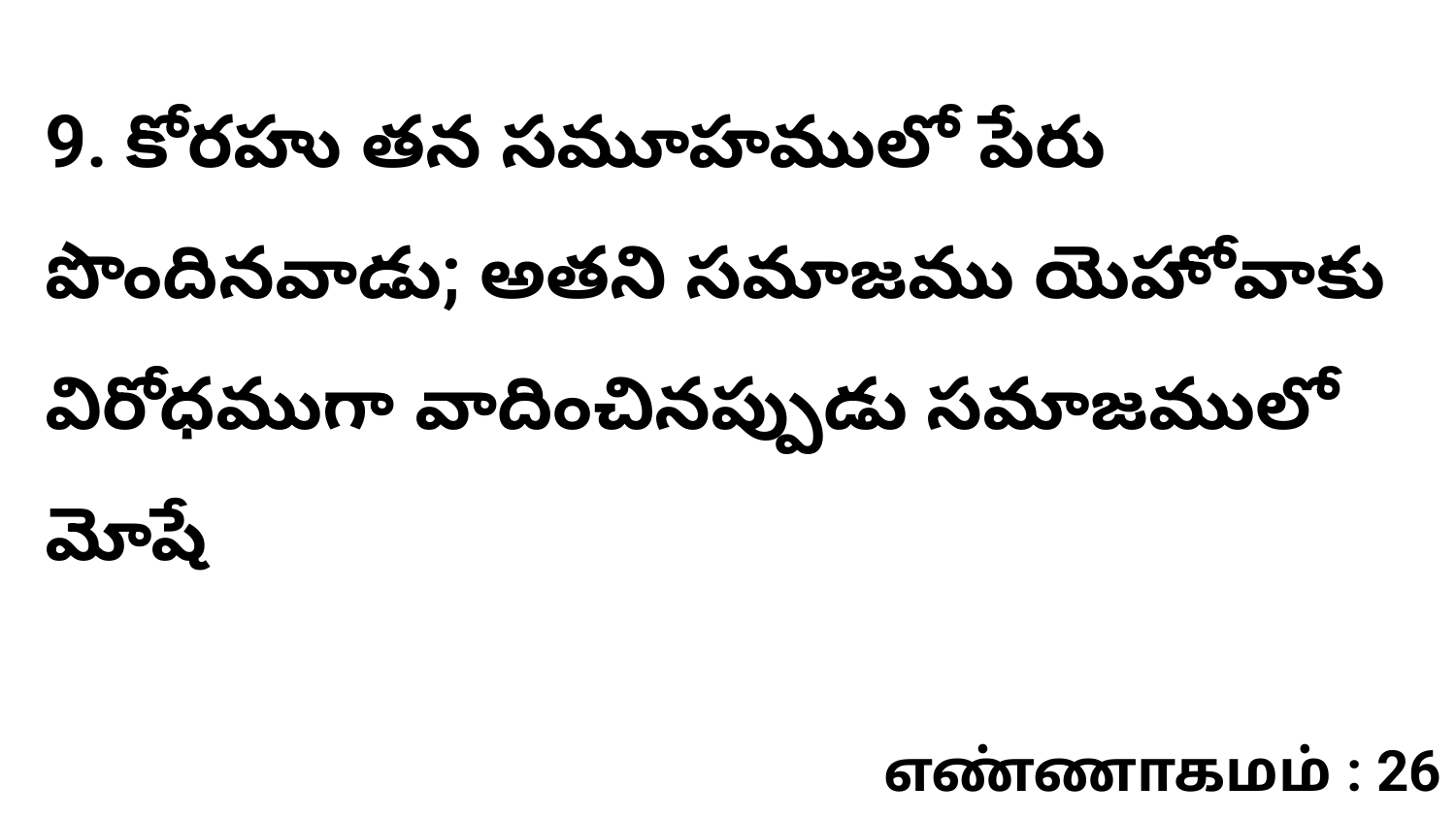

9. కోరహు తన సమూహములో పేరు పొందినవాడు; అతని సమాజము యెహోవాకు విరోధముగా వాదించినప్పుడు సమాజములో మోషే
எண்ணாகமம் : 26